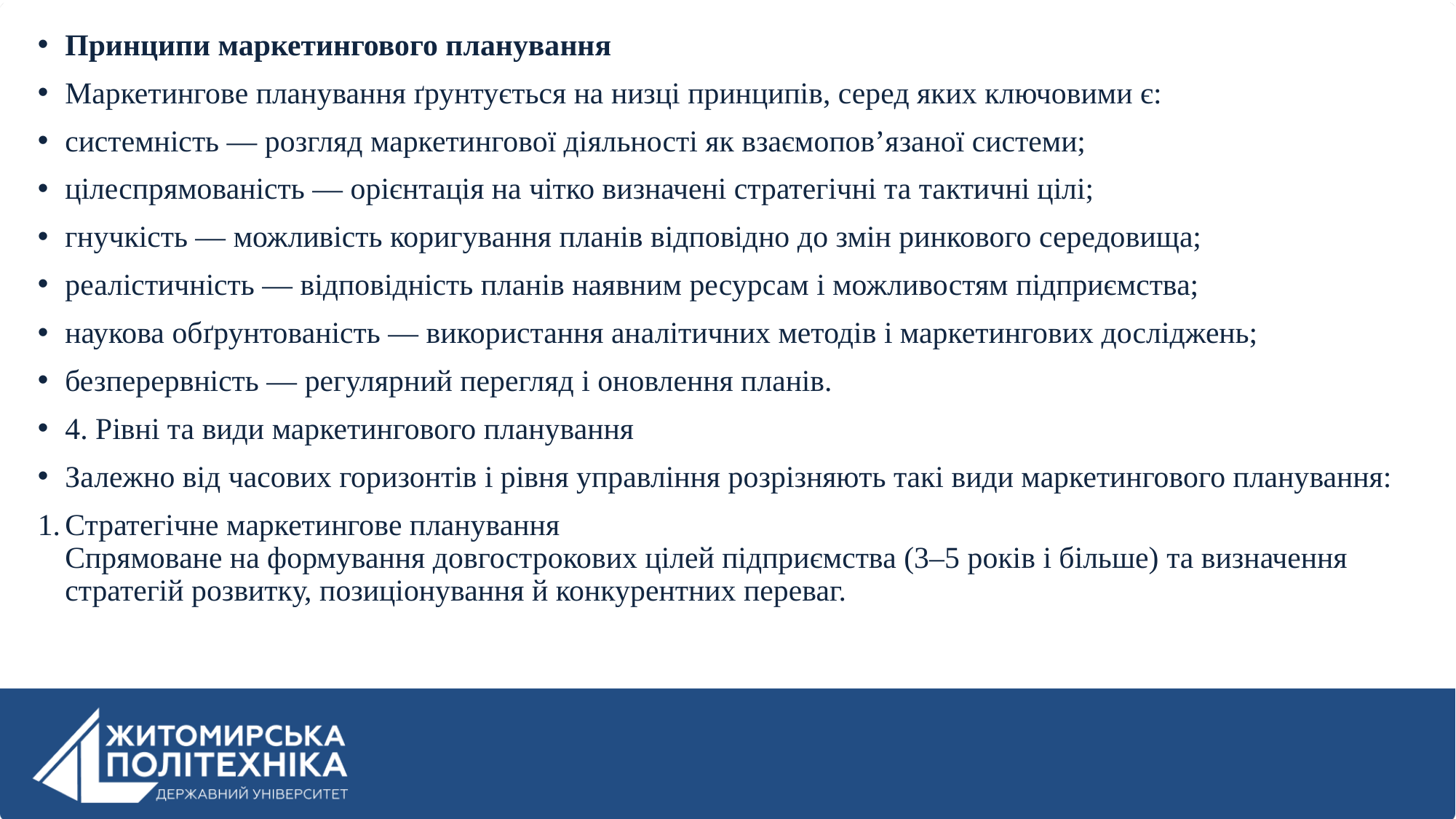

Принципи маркетингового планування
Маркетингове планування ґрунтується на низці принципів, серед яких ключовими є:
системність — розгляд маркетингової діяльності як взаємопов’язаної системи;
цілеспрямованість — орієнтація на чітко визначені стратегічні та тактичні цілі;
гнучкість — можливість коригування планів відповідно до змін ринкового середовища;
реалістичність — відповідність планів наявним ресурсам і можливостям підприємства;
наукова обґрунтованість — використання аналітичних методів і маркетингових досліджень;
безперервність — регулярний перегляд і оновлення планів.
4. Рівні та види маркетингового планування
Залежно від часових горизонтів і рівня управління розрізняють такі види маркетингового планування:
Стратегічне маркетингове планування
Спрямоване на формування довгострокових цілей підприємства (3–5 років і більше) та визначення стратегій розвитку, позиціонування й конкурентних переваг.